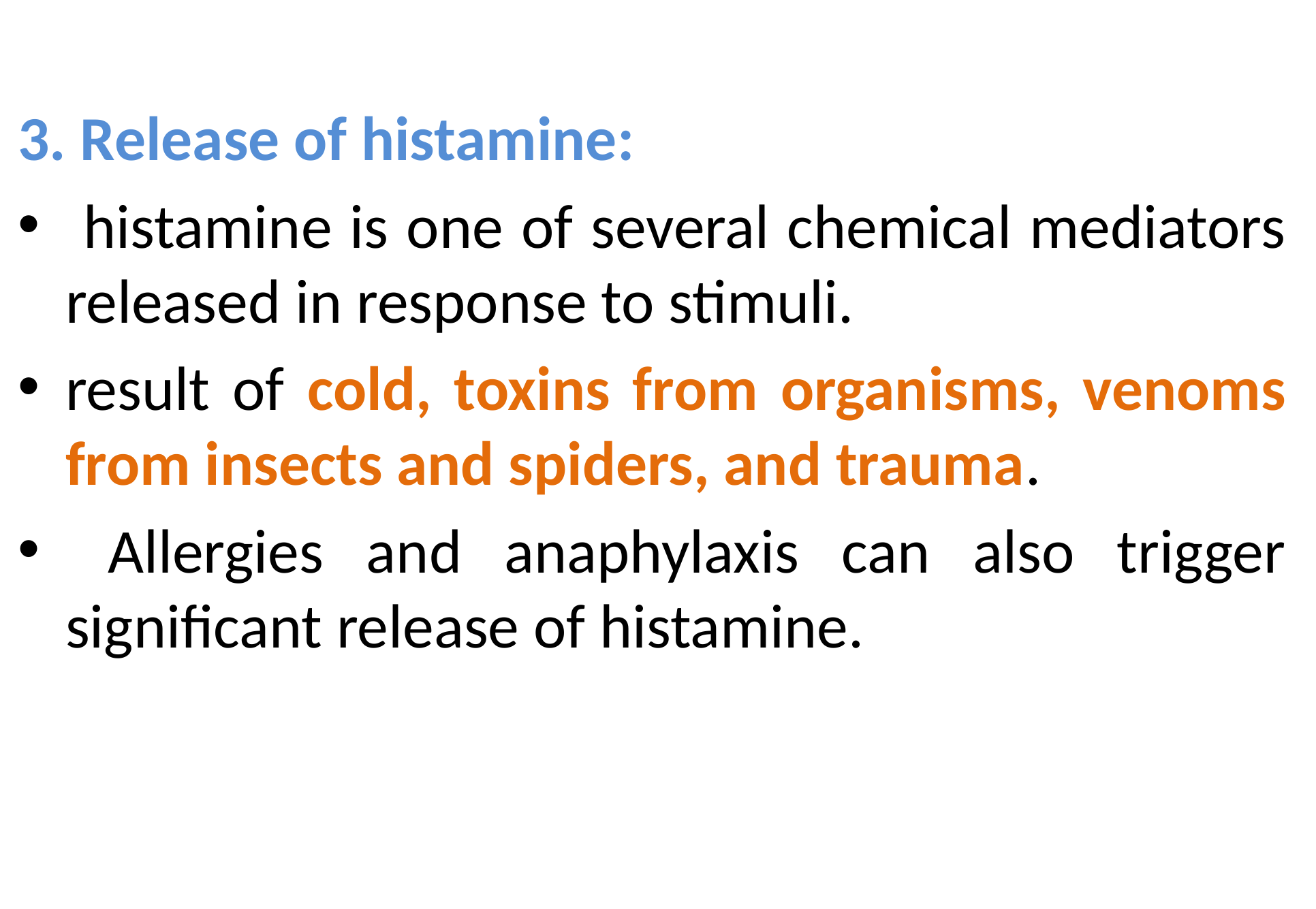

3. Release of histamine:
 histamine is one of several chemical mediators released in response to stimuli.
result of cold, toxins from organisms, venoms from insects and spiders, and trauma.
 Allergies and anaphylaxis can also trigger significant release of histamine.